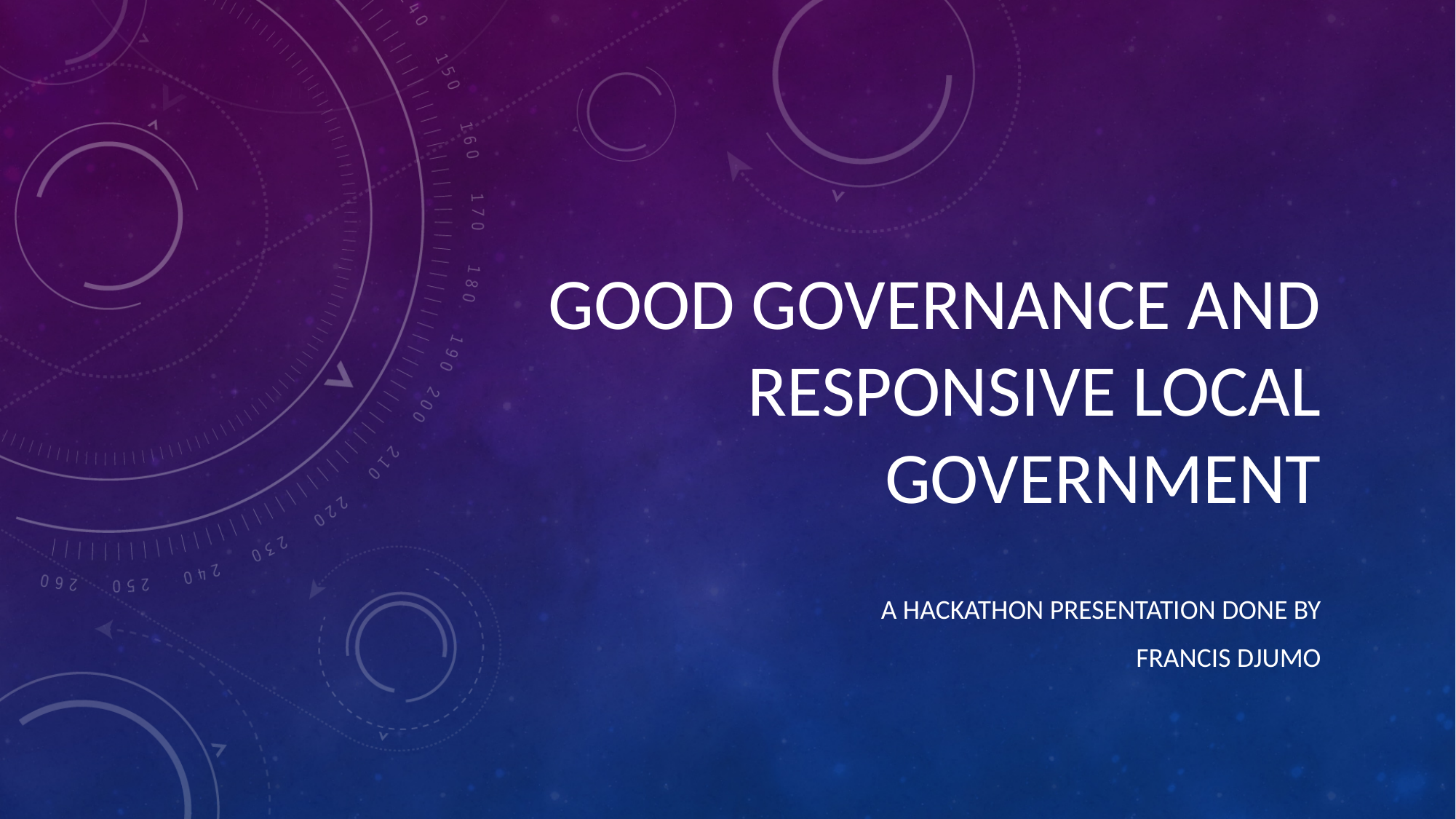

# Good governance and responsive local government
A hackathon presentation done by
Francis djumo